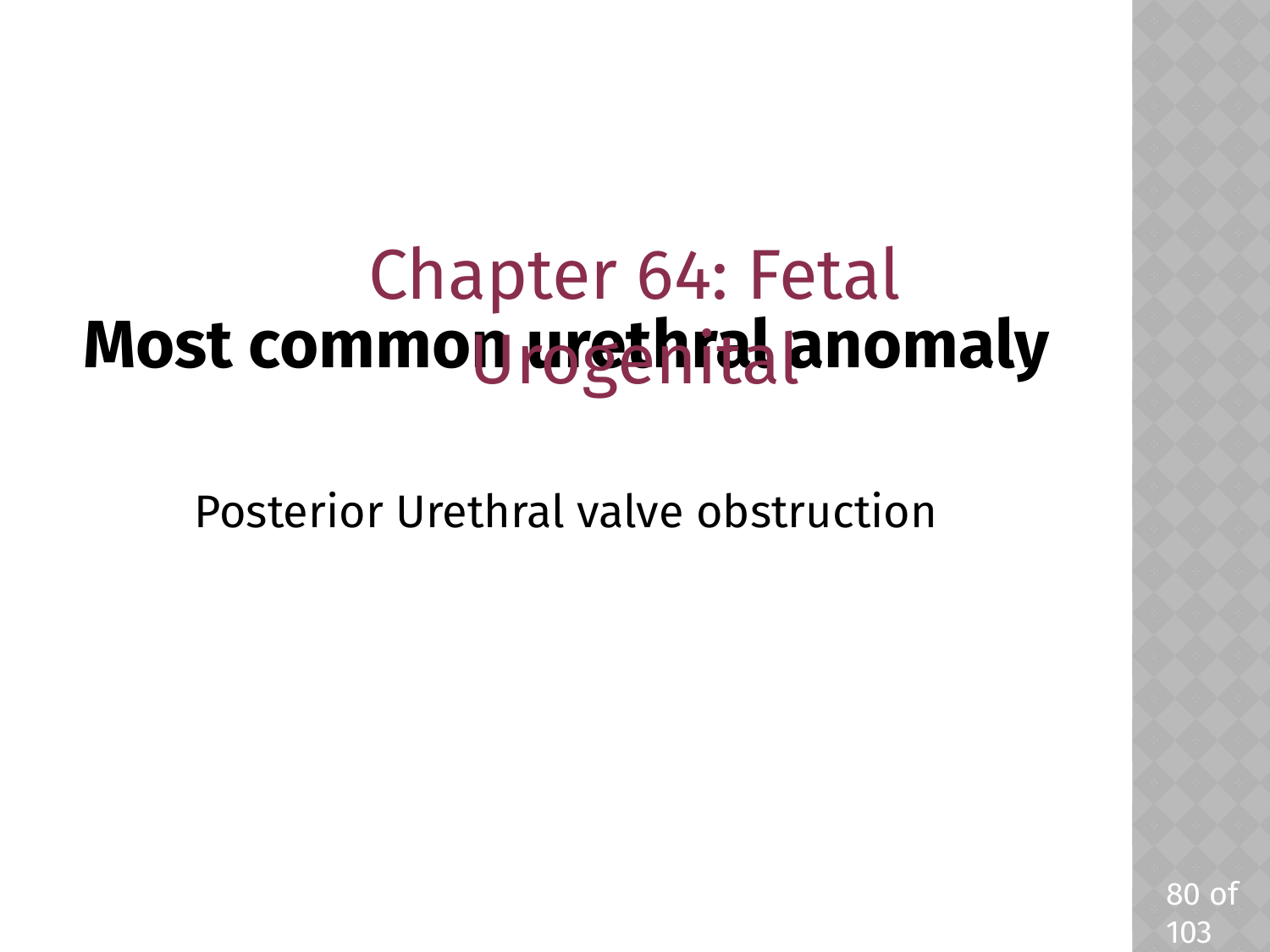

# Most common urethral anomaly
Chapter 64: Fetal Urogenital
Posterior Urethral valve obstruction